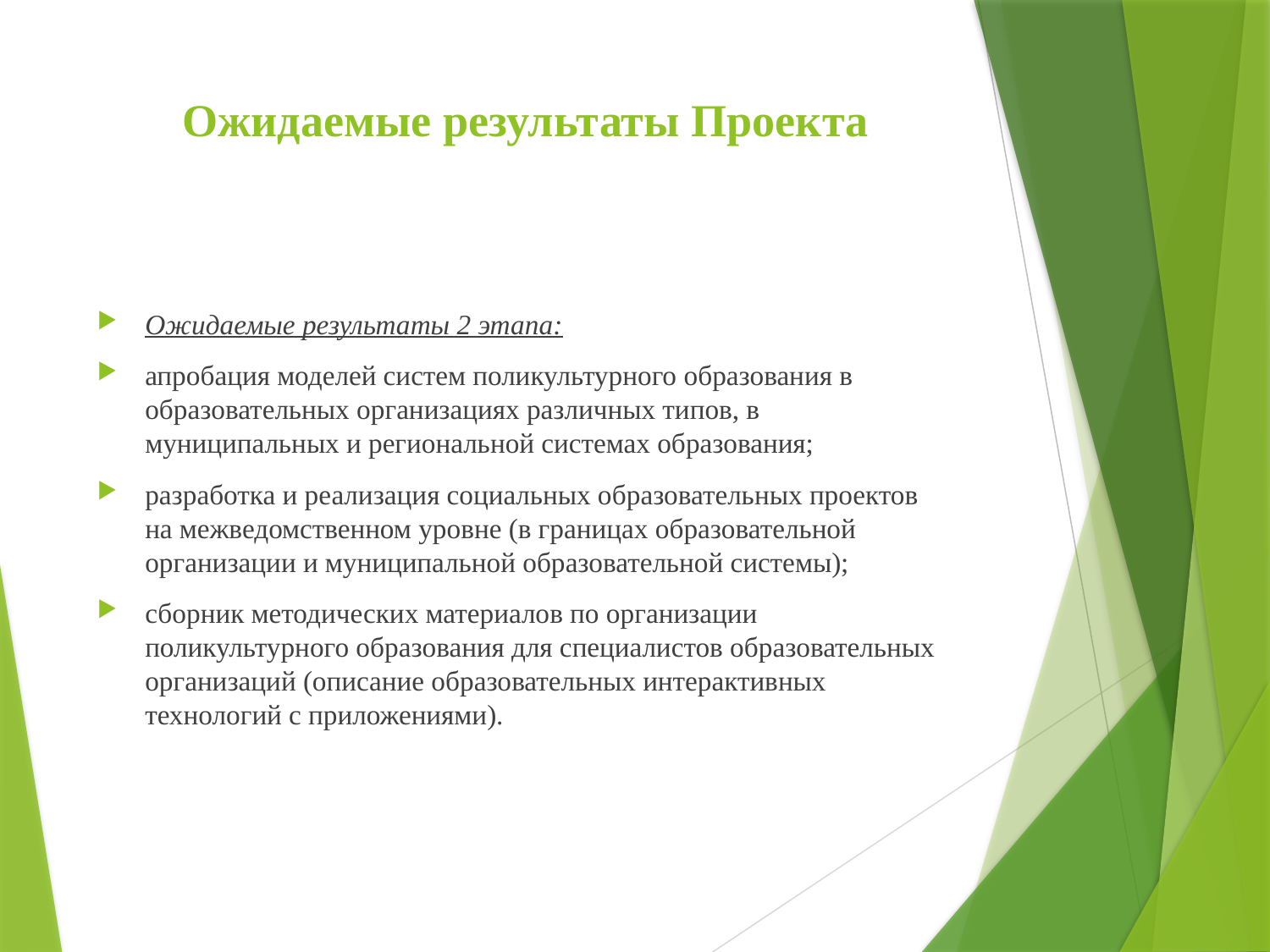

# Ожидаемые результаты Проекта
Ожидаемые результаты 2 этапа:
апробация моделей систем поликультурного образования в образовательных организациях различных типов, в муниципальных и региональной системах образования;
разработка и реализация социальных образовательных проектов на межведомственном уровне (в границах образовательной организации и муниципальной образовательной системы);
сборник методических материалов по организации поликультурного образования для специалистов образовательных организаций (описание образовательных интерактивных технологий с приложениями).